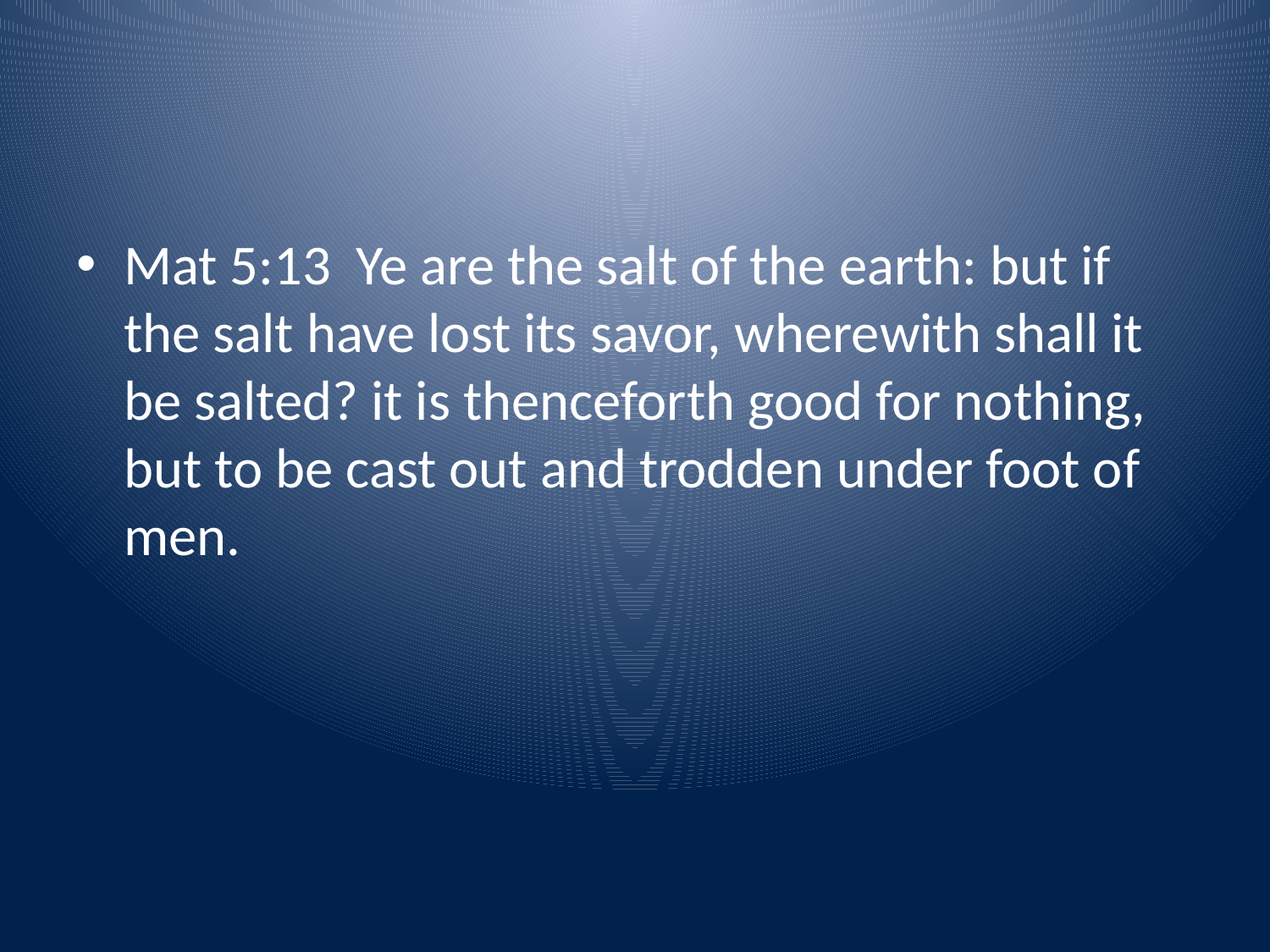

#
Mat 5:13  Ye are the salt of the earth: but if the salt have lost its savor, wherewith shall it be salted? it is thenceforth good for nothing, but to be cast out and trodden under foot of men.